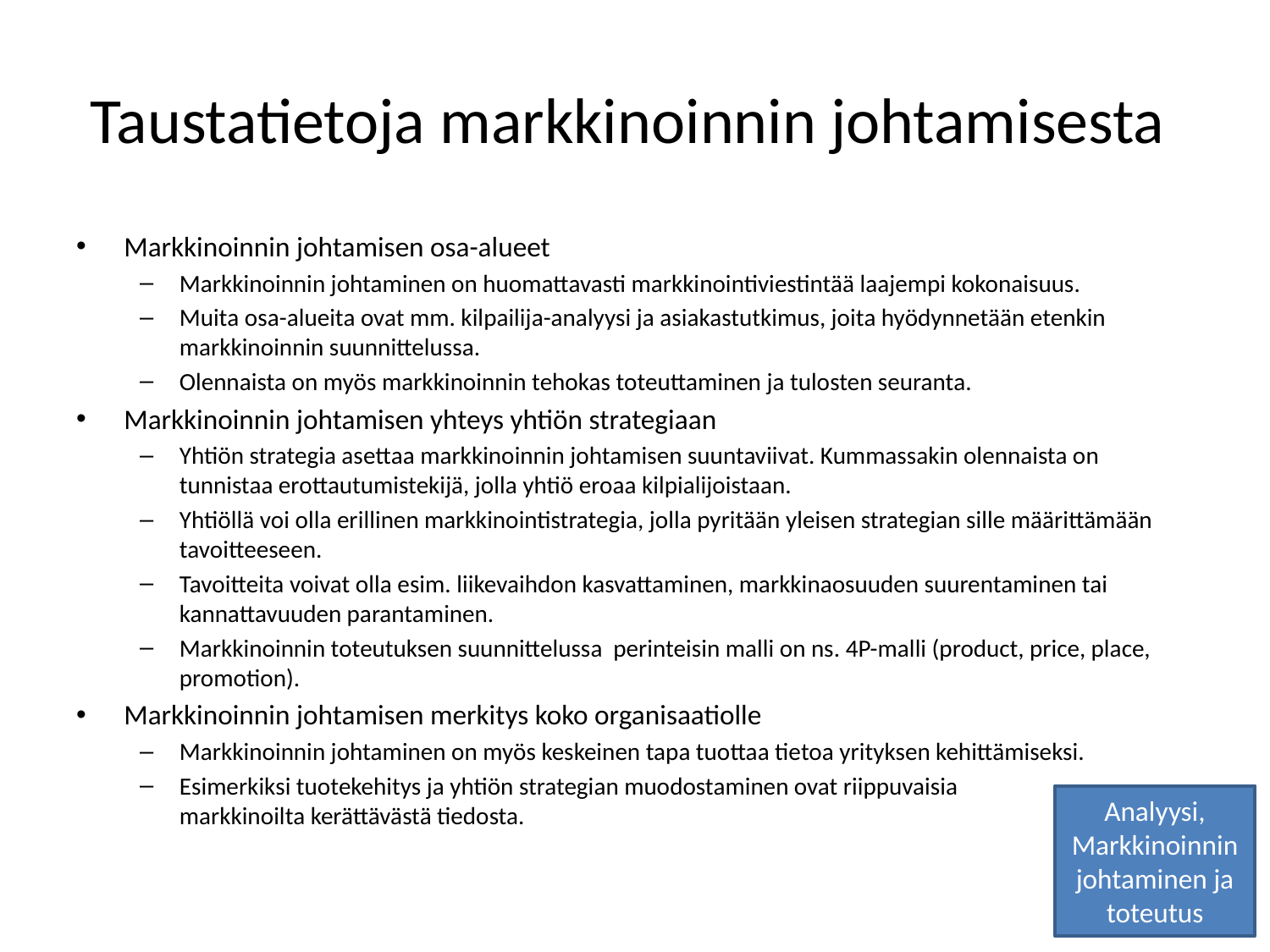

# Taustatietoja markkinoinnin johtamisesta
Markkinoinnin johtamisen osa-alueet
Markkinoinnin johtaminen on huomattavasti markkinointiviestintää laajempi kokonaisuus.
Muita osa-alueita ovat mm. kilpailija-analyysi ja asiakastutkimus, joita hyödynnetään etenkin markkinoinnin suunnittelussa.
Olennaista on myös markkinoinnin tehokas toteuttaminen ja tulosten seuranta.
Markkinoinnin johtamisen yhteys yhtiön strategiaan
Yhtiön strategia asettaa markkinoinnin johtamisen suuntaviivat. Kummassakin olennaista on tunnistaa erottautumistekijä, jolla yhtiö eroaa kilpialijoistaan.
Yhtiöllä voi olla erillinen markkinointistrategia, jolla pyritään yleisen strategian sille määrittämään tavoitteeseen.
Tavoitteita voivat olla esim. liikevaihdon kasvattaminen, markkinaosuuden suurentaminen tai kannattavuuden parantaminen.
Markkinoinnin toteutuksen suunnittelussa  perinteisin malli on ns. 4P-malli (product, price, place, promotion).
Markkinoinnin johtamisen merkitys koko organisaatiolle
Markkinoinnin johtaminen on myös keskeinen tapa tuottaa tietoa yrityksen kehittämiseksi.
Esimerkiksi tuotekehitys ja yhtiön strategian muodostaminen ovat riippuvaisia                     markkinoilta kerättävästä tiedosta.
Analyysi, Markkinoinnin johtaminen ja toteutus